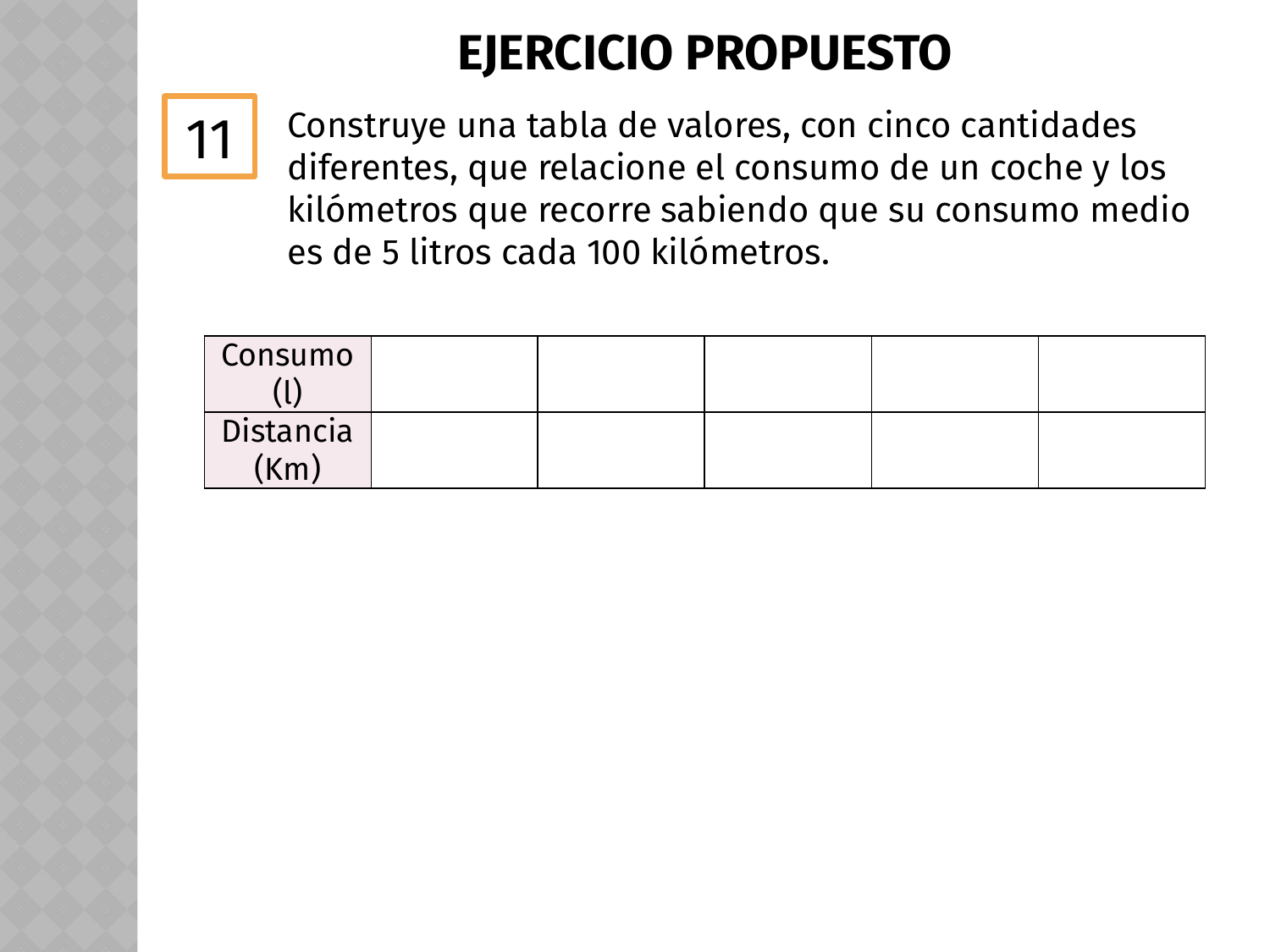

# EJERCICIO PROPUESTO
11
Construye una tabla de valores, con cinco cantidades diferentes, que relacione el consumo de un coche y los kilómetros que recorre sabiendo que su consumo medio es de 5 litros cada 100 kilómetros.
| Consumo (l) |  |  |  |  |  |
| --- | --- | --- | --- | --- | --- |
| Distancia (Km) |  |  |  |  |  |